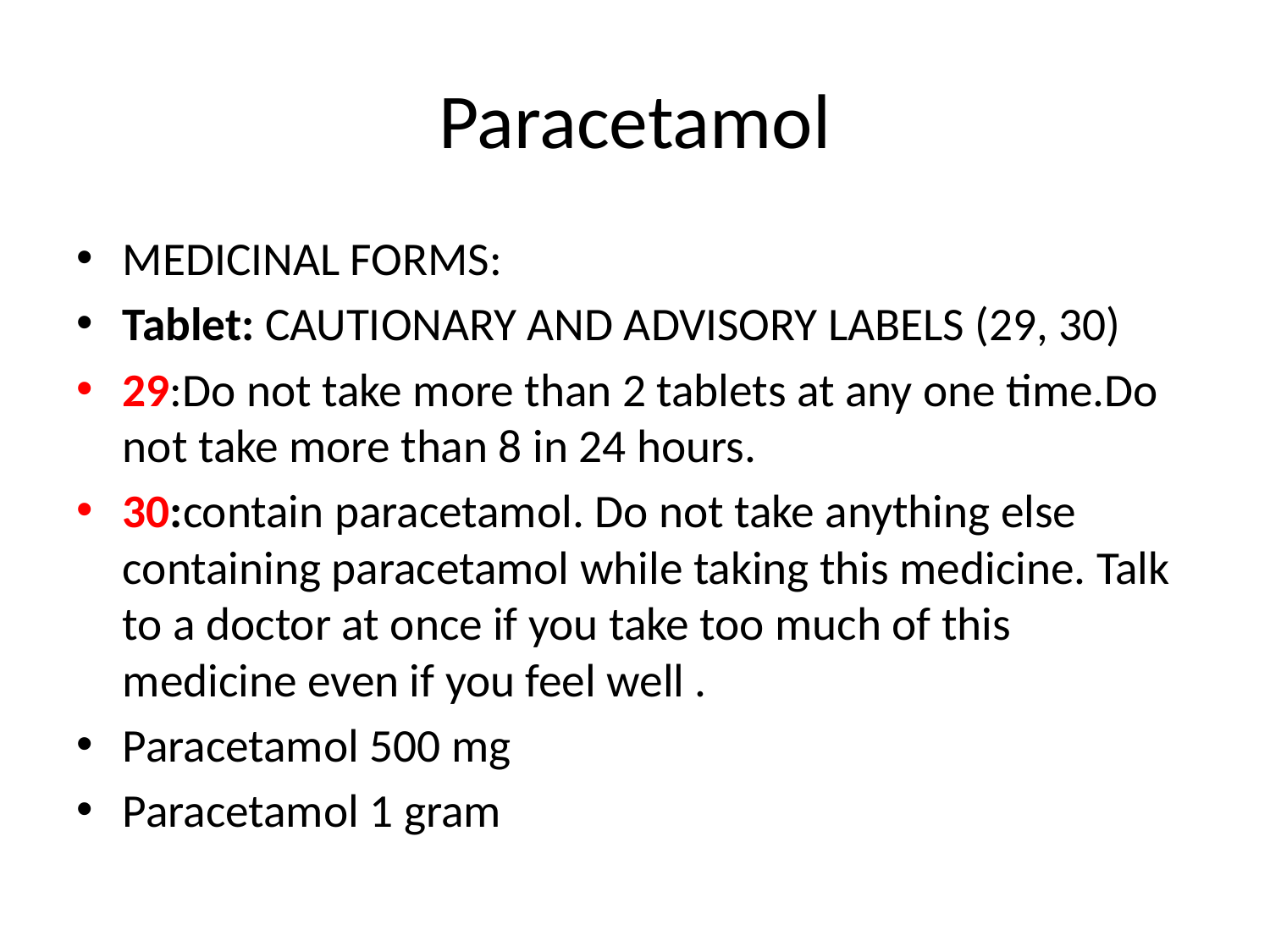

# Paracetamol
MEDICINAL FORMS:
Tablet: CAUTIONARY AND ADVISORY LABELS (29, 30)
29:Do not take more than 2 tablets at any one time.Do not take more than 8 in 24 hours.
30:contain paracetamol. Do not take anything else containing paracetamol while taking this medicine. Talk to a doctor at once if you take too much of this medicine even if you feel well .
Paracetamol 500 mg
Paracetamol 1 gram